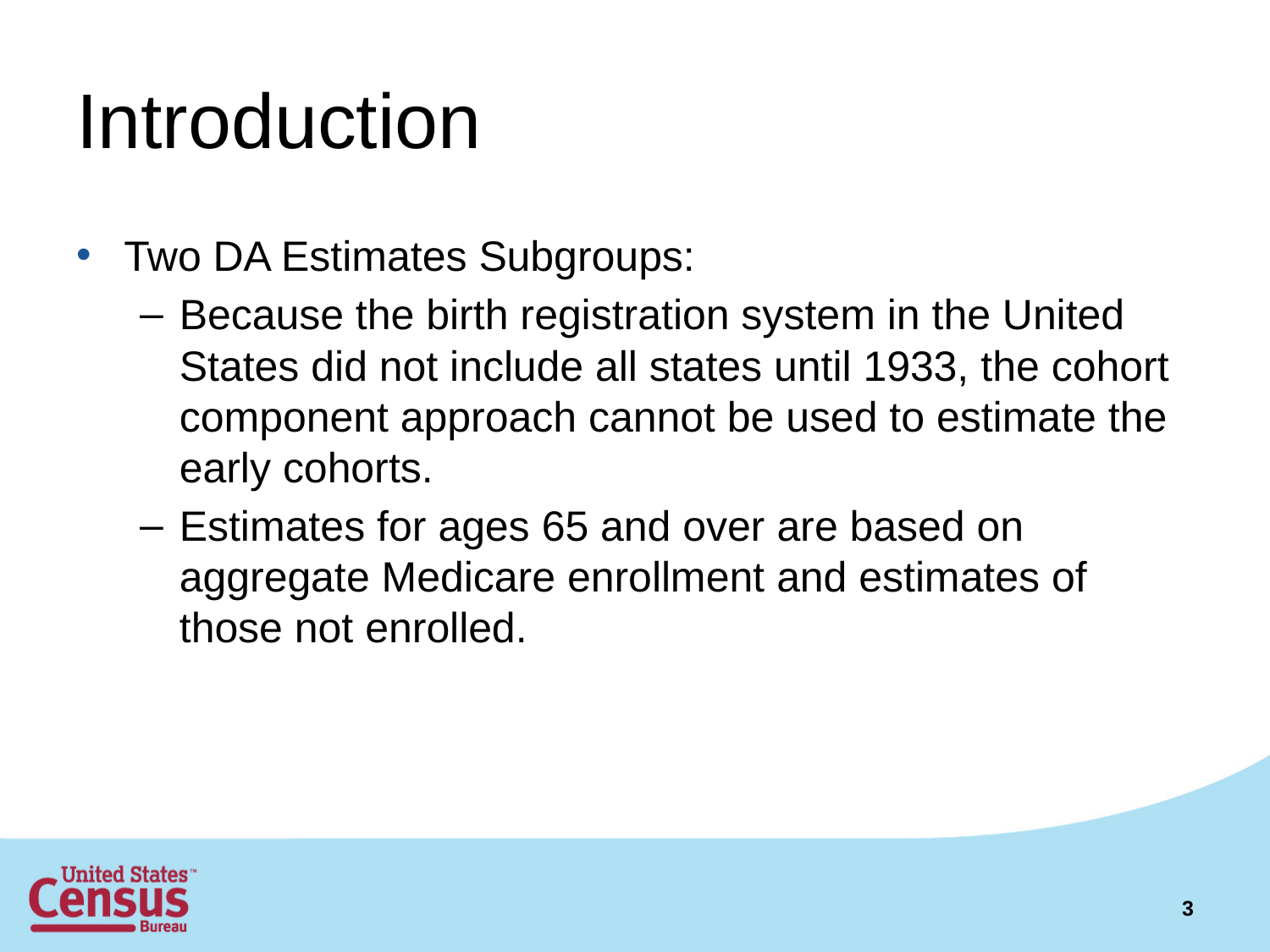

# Introduction
Two DA Estimates Subgroups:
Because the birth registration system in the United States did not include all states until 1933, the cohort component approach cannot be used to estimate the early cohorts.
Estimates for ages 65 and over are based on aggregate Medicare enrollment and estimates of those not enrolled.
3